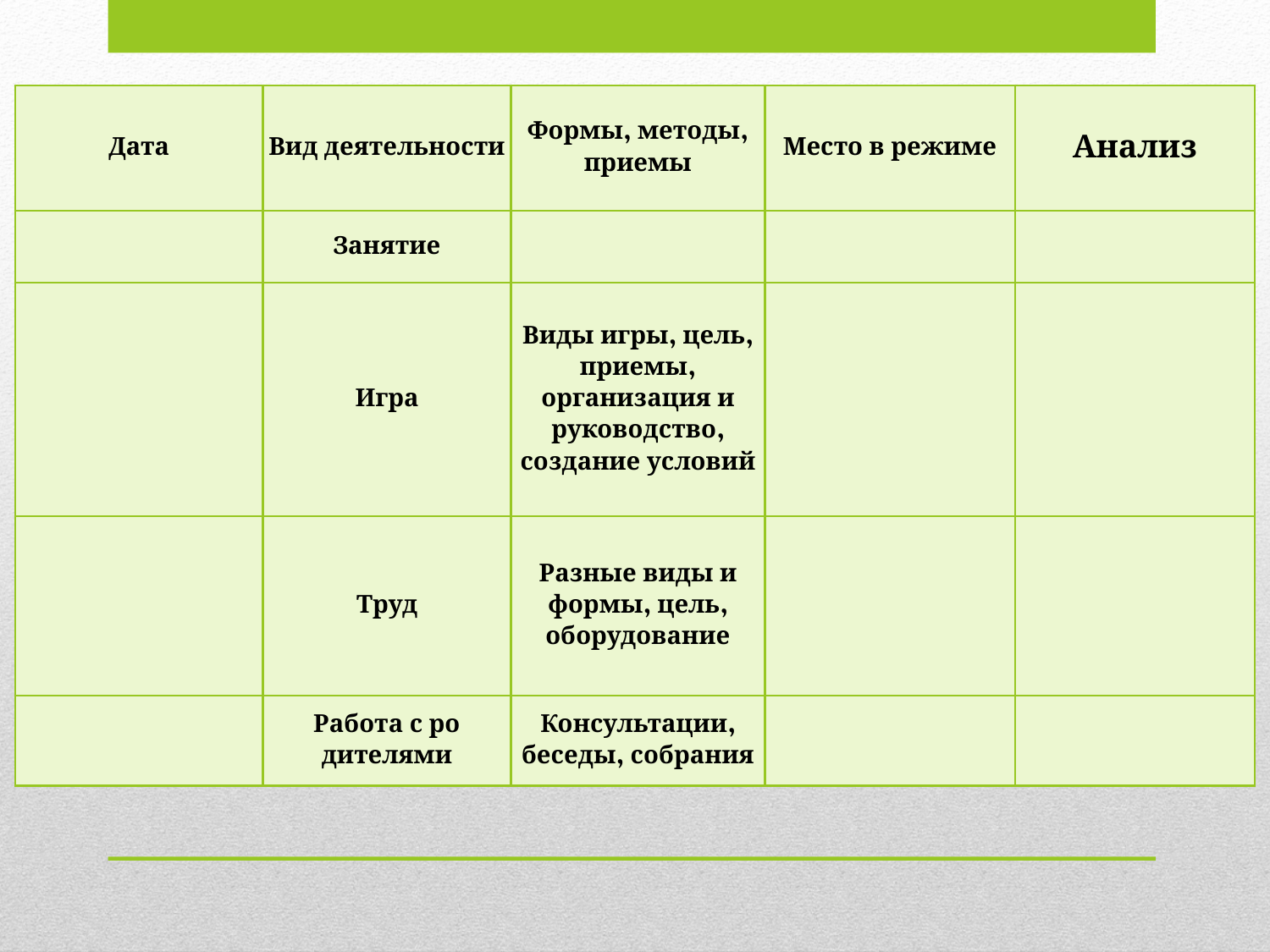

| Дата | Вид деятельности | Формы, методы, приемы | Место в режиме | Анализ |
| --- | --- | --- | --- | --- |
|  | Занятие |  |  |  |
|  | Игра | Виды игры, цель, приемы, организация и руководство, создание условий |  |  |
|  | Труд | Разные виды и формы, цель, оборудование |  |  |
|  | Работа с ро­дителями | Консультации, беседы, собрания |  |  |